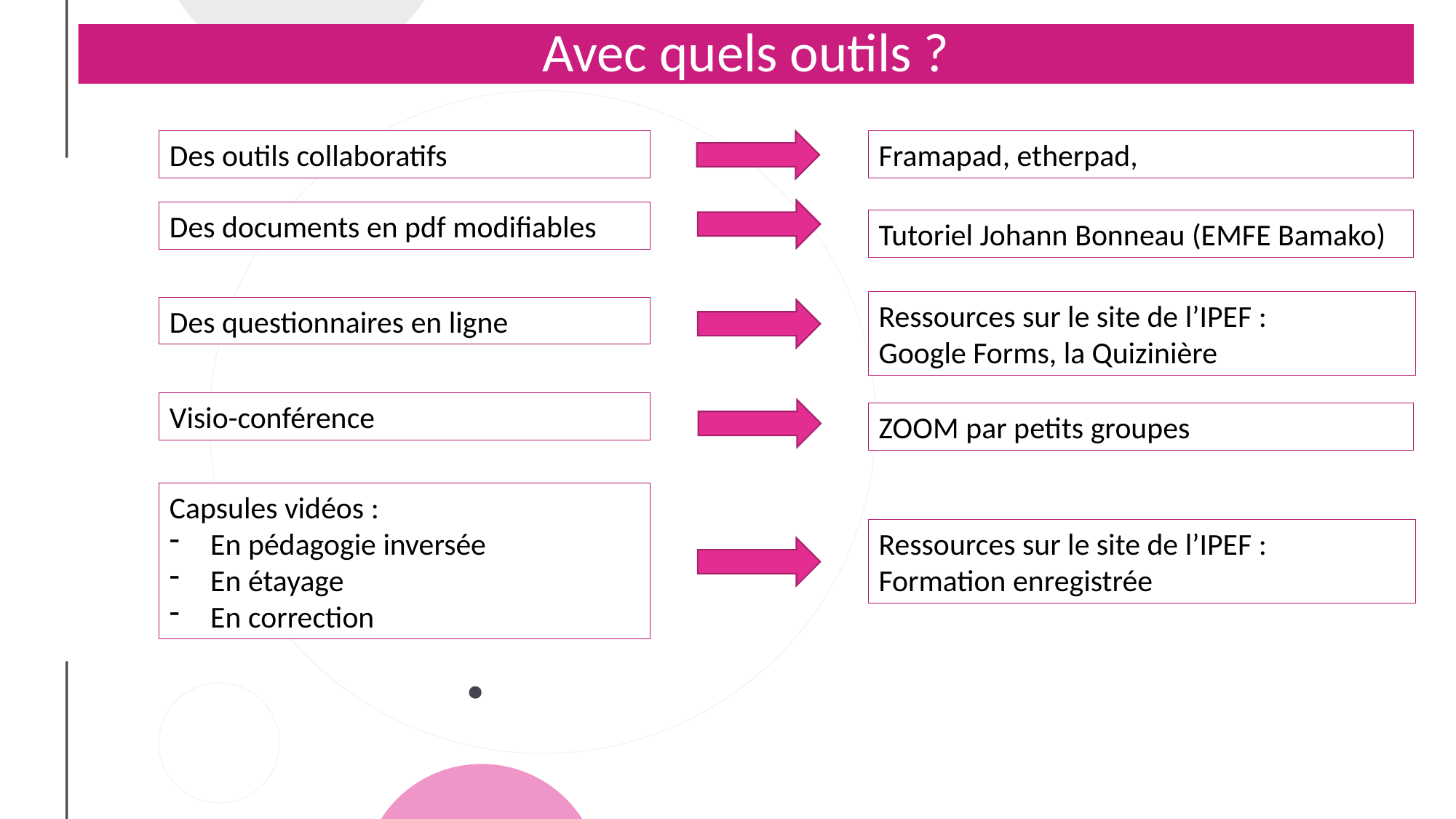

# Avec quels outils ?
7
Des outils collaboratifs

Framapad, etherpad,

Des documents en pdf modifiables
Tutoriel Johann Bonneau (EMFE Bamako)

Ressources sur le site de l’IPEF :
Google Forms, la Quizinière
Des questionnaires en ligne

Visio-conférence

ZOOM par petits groupes
Capsules vidéos :
En pédagogie inversée
En étayage
En correction
Ressources sur le site de l’IPEF :
Formation enregistrée